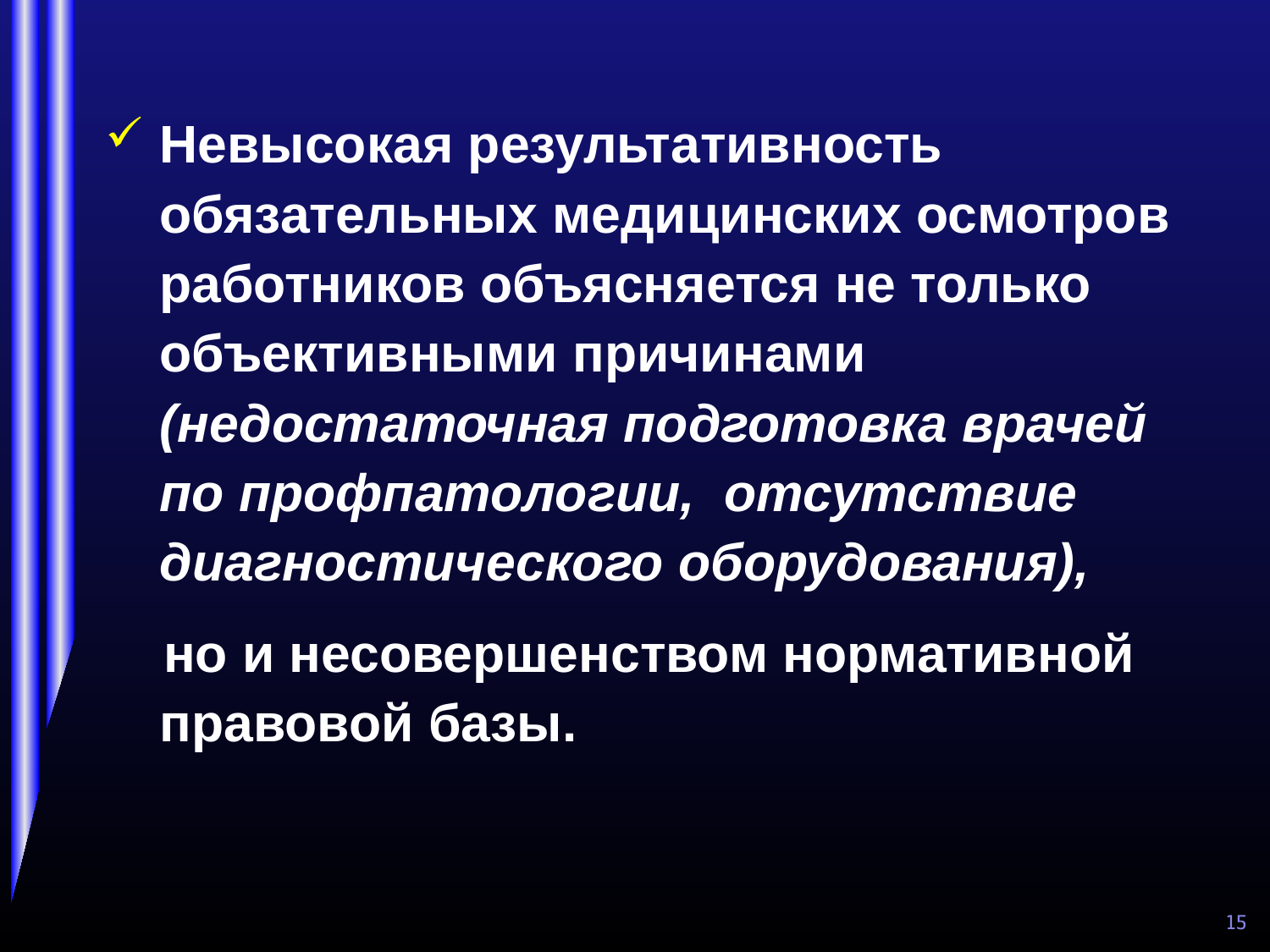

Невысокая результативность обязательных медицинских осмотров работников объясняется не только  объективными причинами (недостаточная подготовка врачей по профпатологии,  отсутствие диагностического оборудования),
    но и несовершенством нормативной  правовой базы.

15